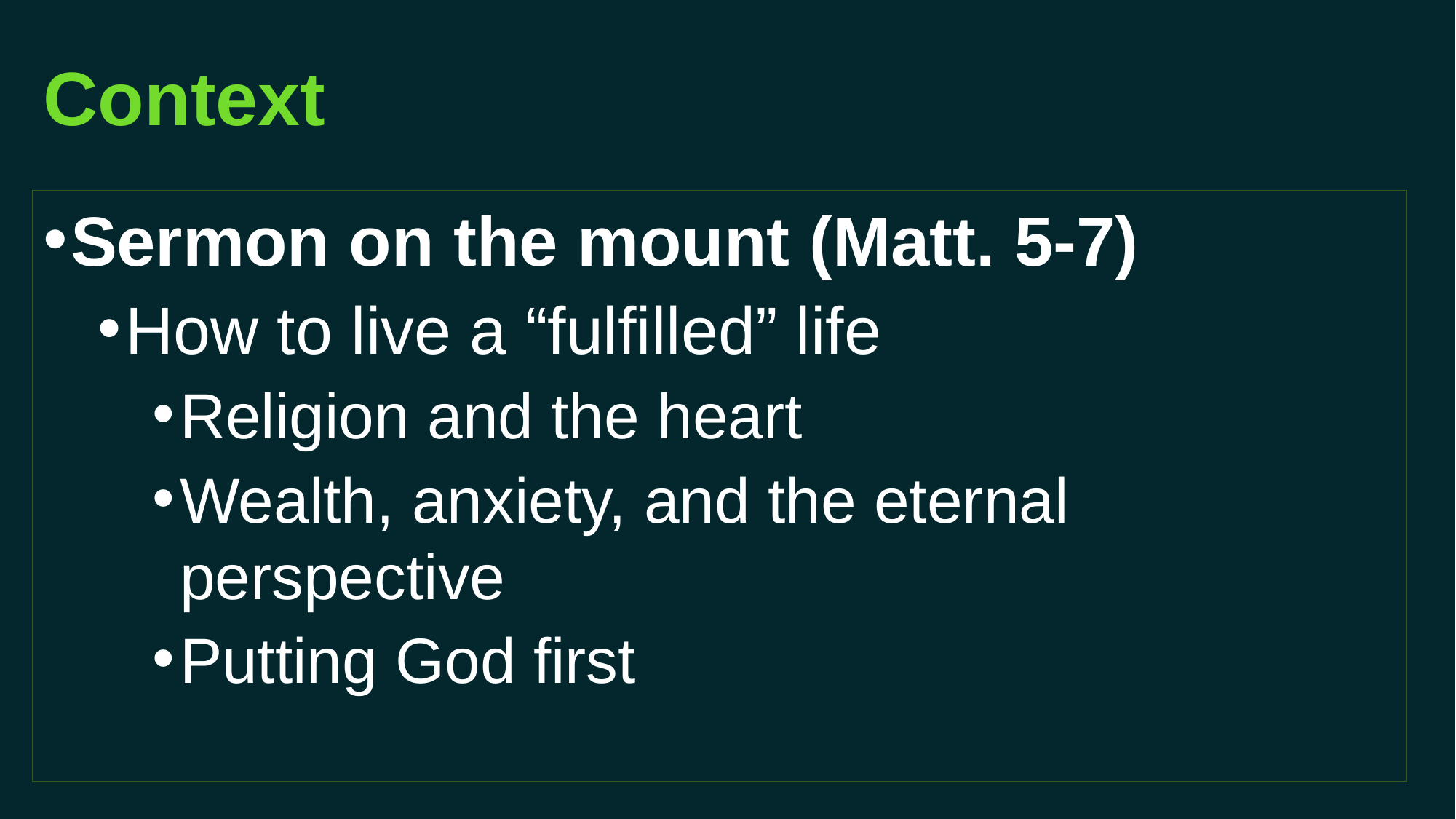

# Context
Sermon on the mount (Matt. 5-7)
How to live a “fulfilled” life
Religion and the heart
Wealth, anxiety, and the eternal perspective
Putting God first